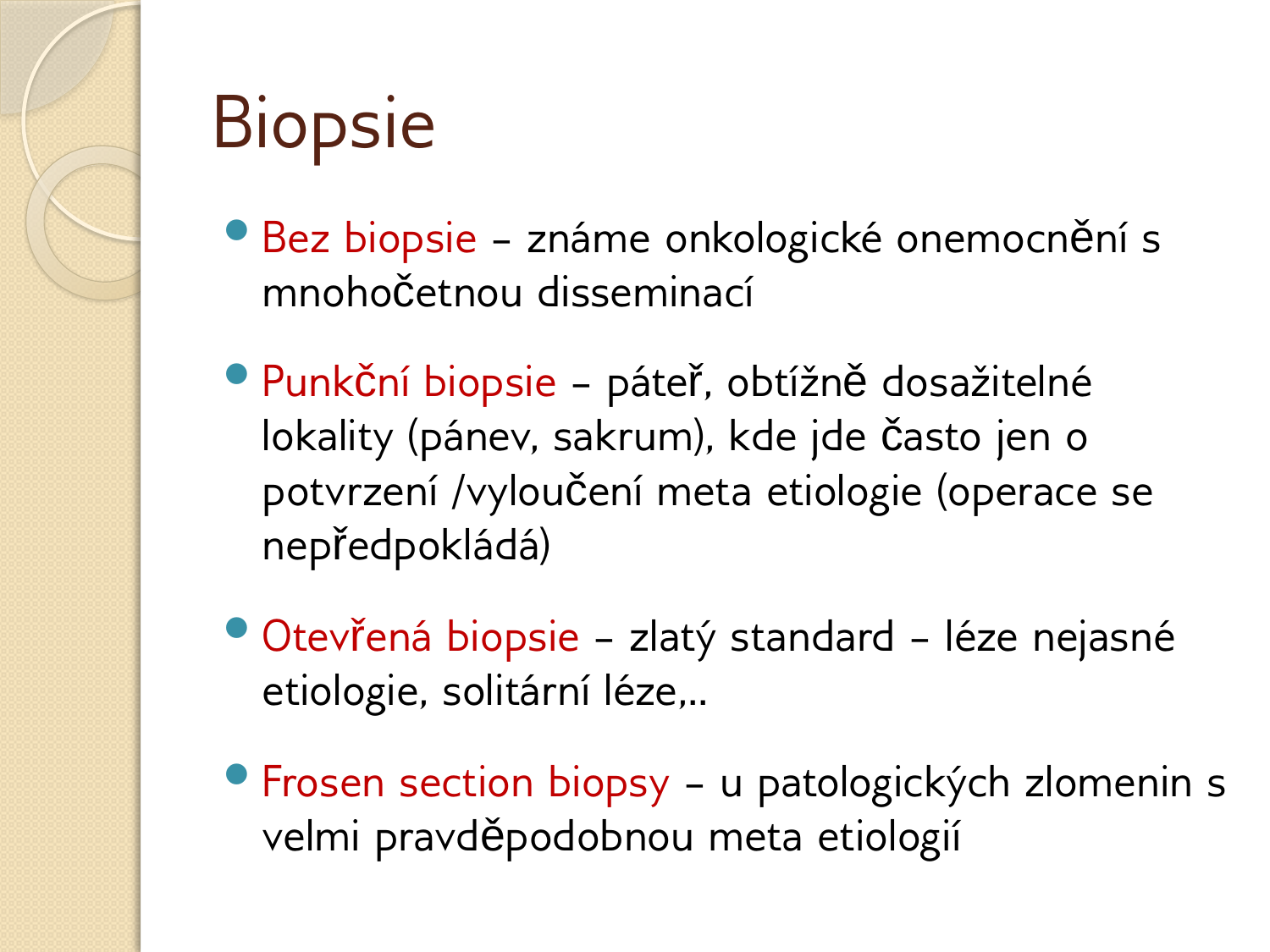

# Biopsie
Bez biopsie – známe onkologické onemocnění s mnohočetnou disseminací

Punkční biopsie – páteř, obtížně dosažitelné lokality (pánev, sakrum), kde jde často jen o potvrzení /vyloučení meta etiologie (operace se nepředpokládá)

Otevřená biopsie – zlatý standard – léze nejasné etiologie, solitární léze,..

Frosen section biopsy – u patologických zlomenin s velmi pravděpodobnou meta etiologií